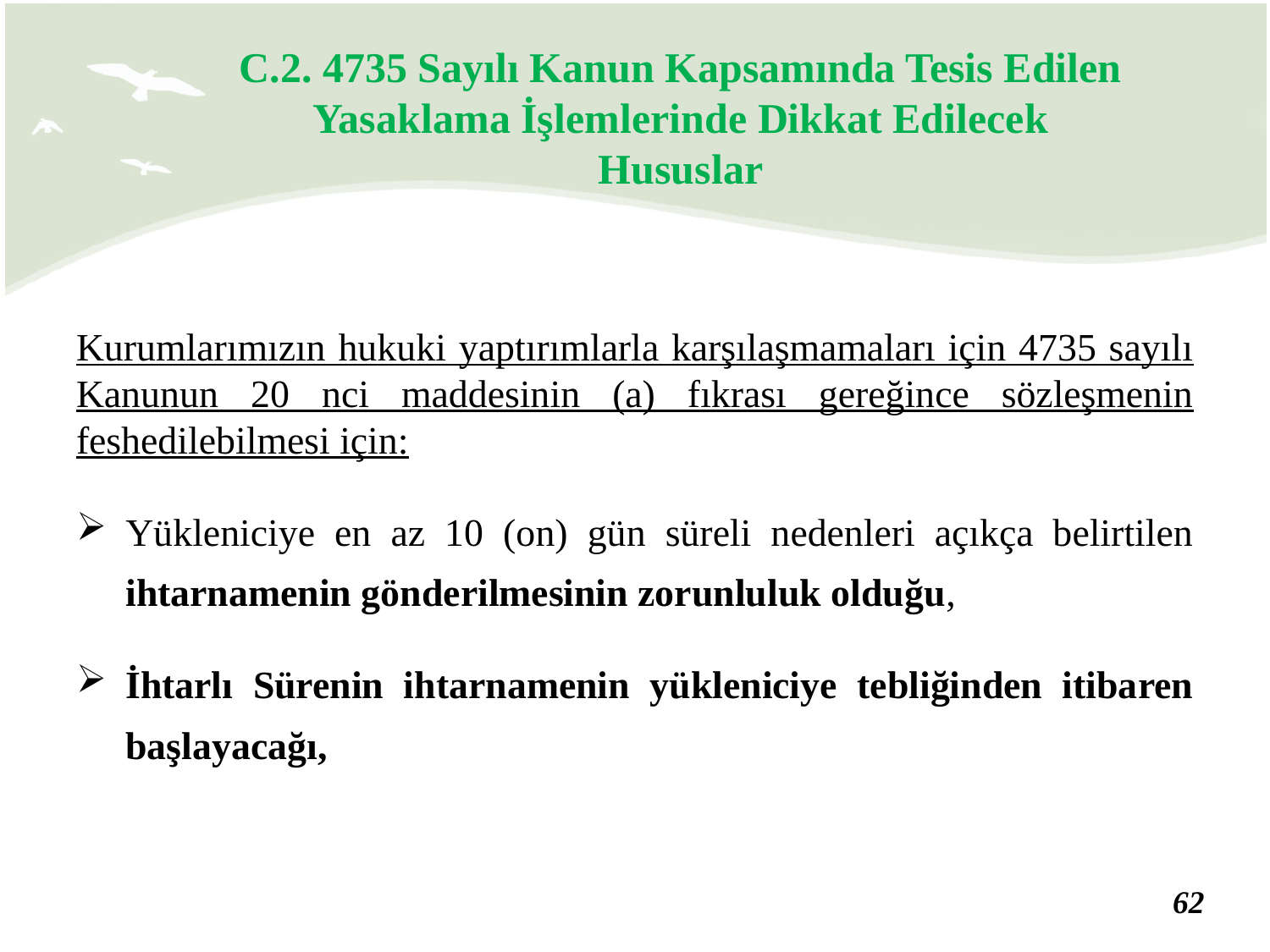

C.2. 4735 Sayılı Kanun Kapsamında Tesis Edilen Yasaklama İşlemlerinde Dikkat Edilecek Hususlar
Kurumlarımızın hukuki yaptırımlarla karşılaşmamaları için 4735 sayılı Kanunun 20 nci maddesinin (a) fıkrası gereğince sözleşmenin feshedilebilmesi için:
Yükleniciye en az 10 (on) gün süreli nedenleri açıkça belirtilen ihtarnamenin gönderilmesinin zorunluluk olduğu,
İhtarlı Sürenin ihtarnamenin yükleniciye tebliğinden itibaren başlayacağı,